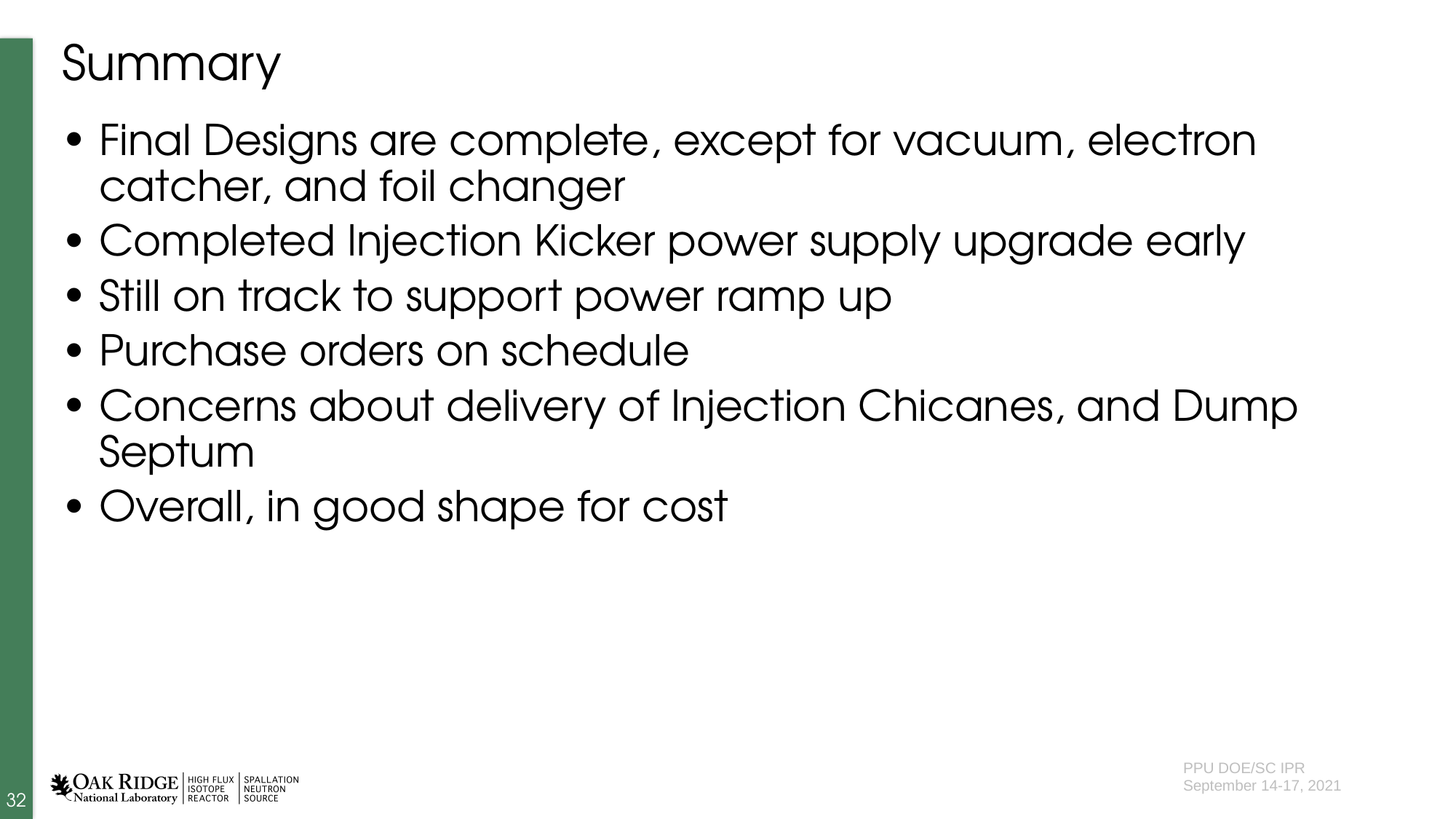

# Summary
Final Designs are complete, except for vacuum, electron catcher, and foil changer
Completed Injection Kicker power supply upgrade early
Still on track to support power ramp up
Purchase orders on schedule
Concerns about delivery of Injection Chicanes, and Dump Septum
Overall, in good shape for cost